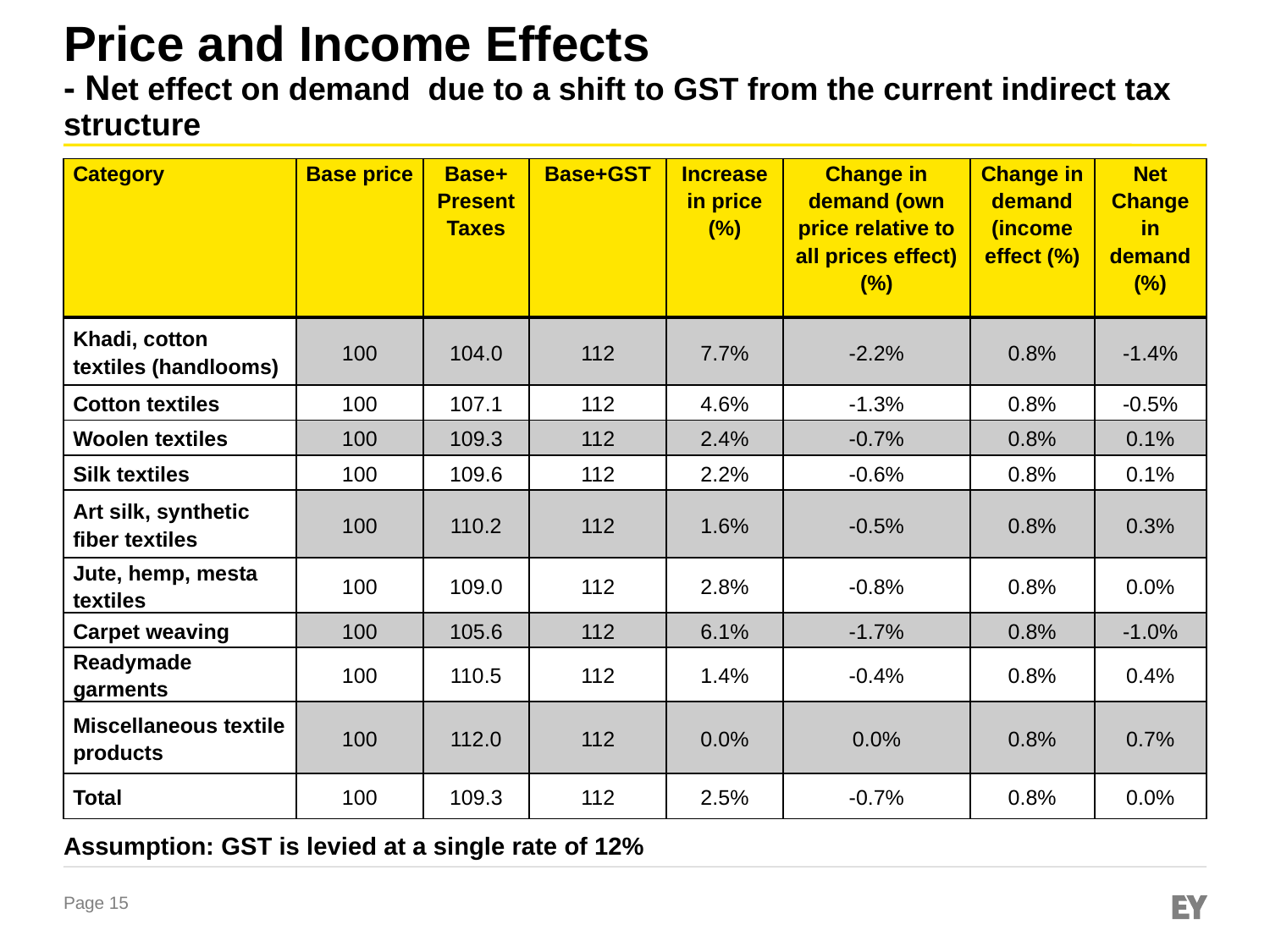

# Price and Income Effects - Net effect on demand  due to a shift to GST from the current indirect tax structure
| Category | Base price | Base+ Present Taxes | Base+GST | Increase in price (%) | Change in demand (own price relative to all prices effect) (%) | Change in demand (income effect (%) | Net Change in demand (%) |
| --- | --- | --- | --- | --- | --- | --- | --- |
| Khadi, cotton textiles (handlooms) | 100 | 104.0 | 112 | 7.7% | -2.2% | 0.8% | -1.4% |
| Cotton textiles | 100 | 107.1 | 112 | 4.6% | -1.3% | 0.8% | -0.5% |
| Woolen textiles | 100 | 109.3 | 112 | 2.4% | -0.7% | 0.8% | 0.1% |
| Silk textiles | 100 | 109.6 | 112 | 2.2% | -0.6% | 0.8% | 0.1% |
| Art silk, synthetic fiber textiles | 100 | 110.2 | 112 | 1.6% | -0.5% | 0.8% | 0.3% |
| Jute, hemp, mesta textiles | 100 | 109.0 | 112 | 2.8% | -0.8% | 0.8% | 0.0% |
| Carpet weaving | 100 | 105.6 | 112 | 6.1% | -1.7% | 0.8% | -1.0% |
| Readymade garments | 100 | 110.5 | 112 | 1.4% | -0.4% | 0.8% | 0.4% |
| Miscellaneous textile products | 100 | 112.0 | 112 | 0.0% | 0.0% | 0.8% | 0.7% |
| Total | 100 | 109.3 | 112 | 2.5% | -0.7% | 0.8% | 0.0% |
Assumption: GST is levied at a single rate of 12%